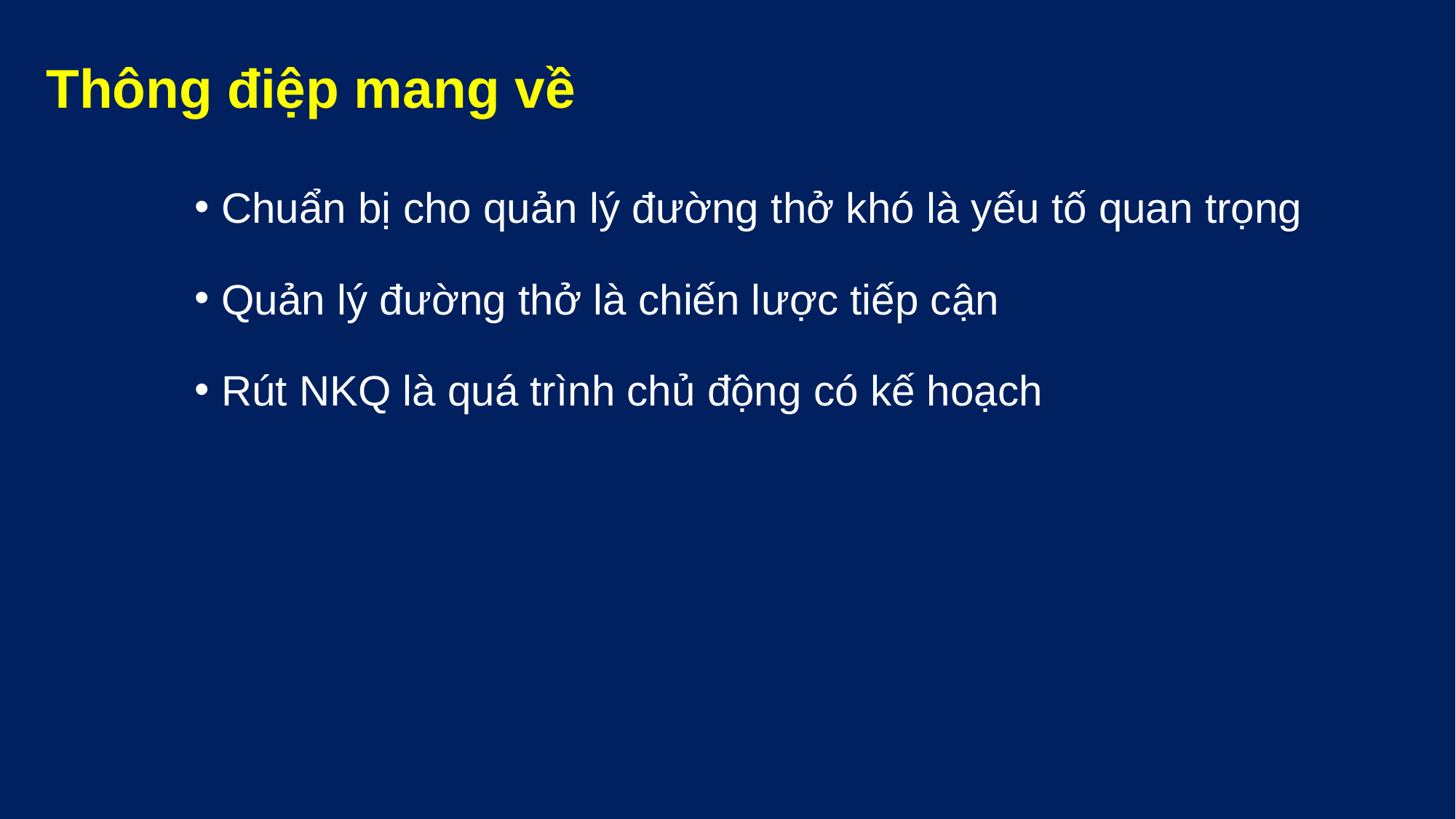

# Thông điệp mang về
Chuẩn bị cho quản lý đường thở khó là yếu tố quan trọng
Quản lý đường thở là chiến lược tiếp cận
Rút NKQ là quá trình chủ động có kế hoạch